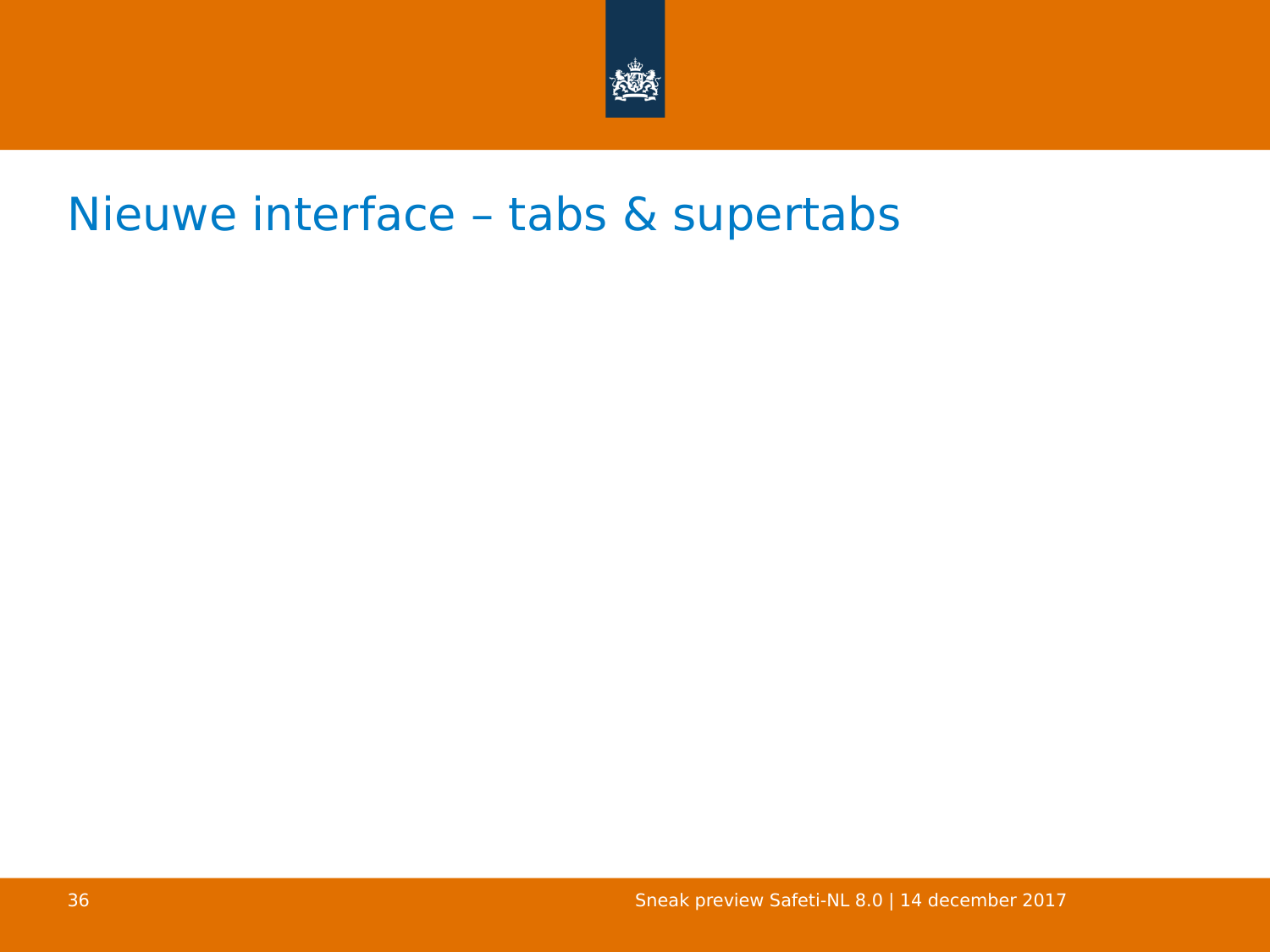

# Nieuwe interface – tabs & supertabs
Sneak preview Safeti-NL 8.0 | 14 december 2017
36